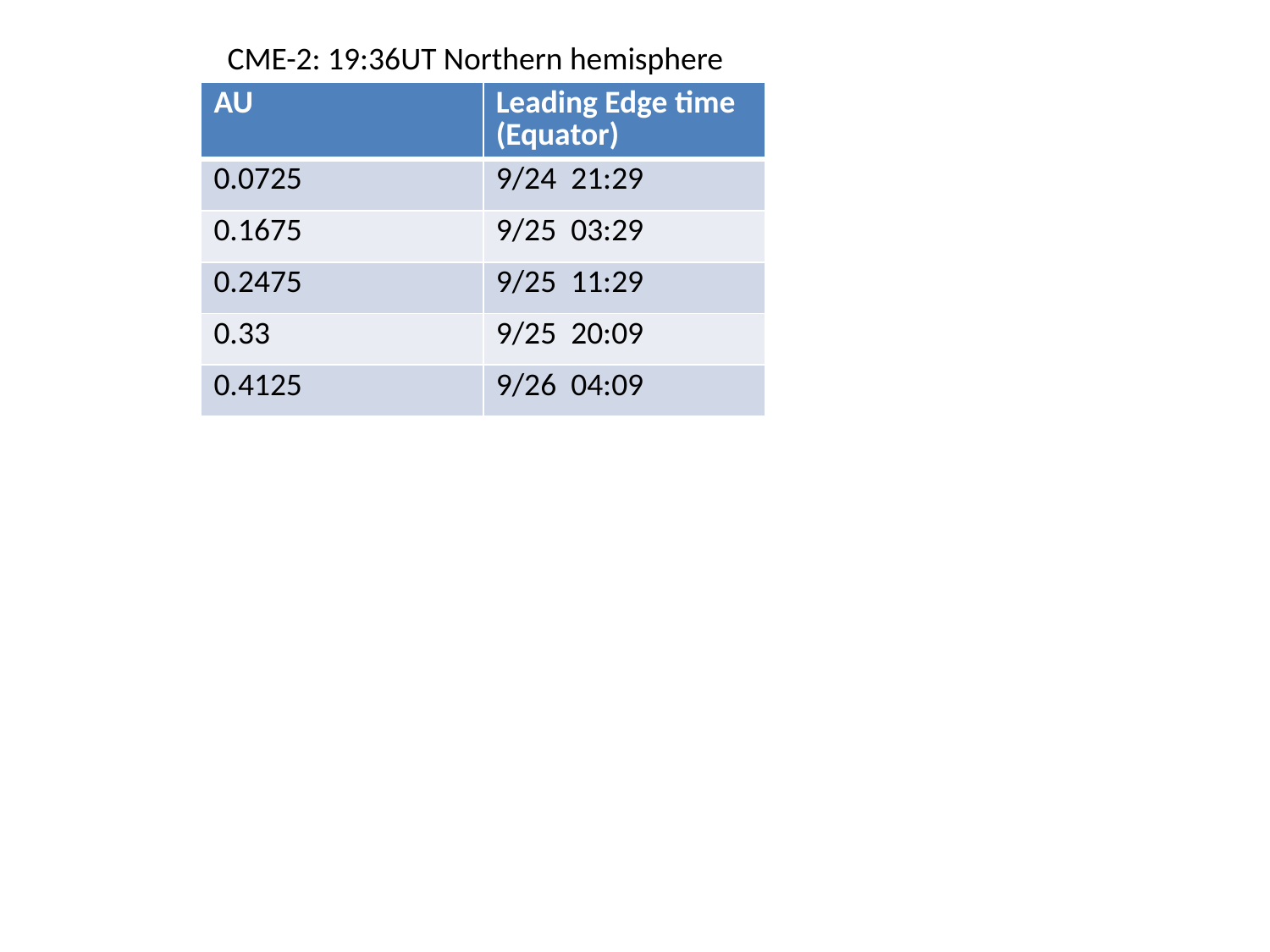

CME-2: 19:36UT Northern hemisphere
| AU | Leading Edge time (Equator) |
| --- | --- |
| 0.0725 | 9/24 21:29 |
| 0.1675 | 9/25 03:29 |
| 0.2475 | 9/25 11:29 |
| 0.33 | 9/25 20:09 |
| 0.4125 | 9/26 04:09 |